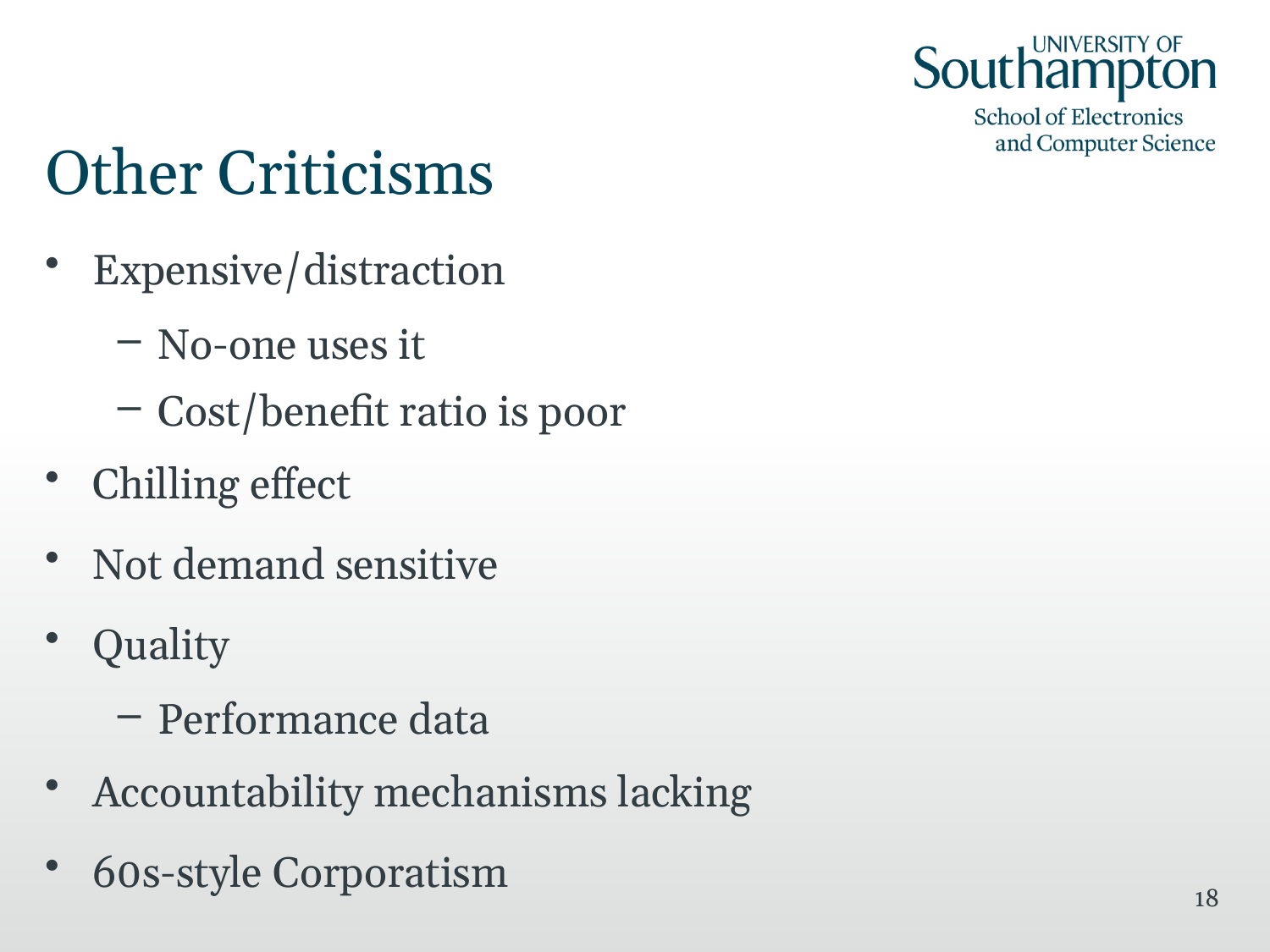

# Other Criticisms
Expensive/distraction
No-one uses it
Cost/benefit ratio is poor
Chilling effect
Not demand sensitive
Quality
Performance data
Accountability mechanisms lacking
60s-style Corporatism
18